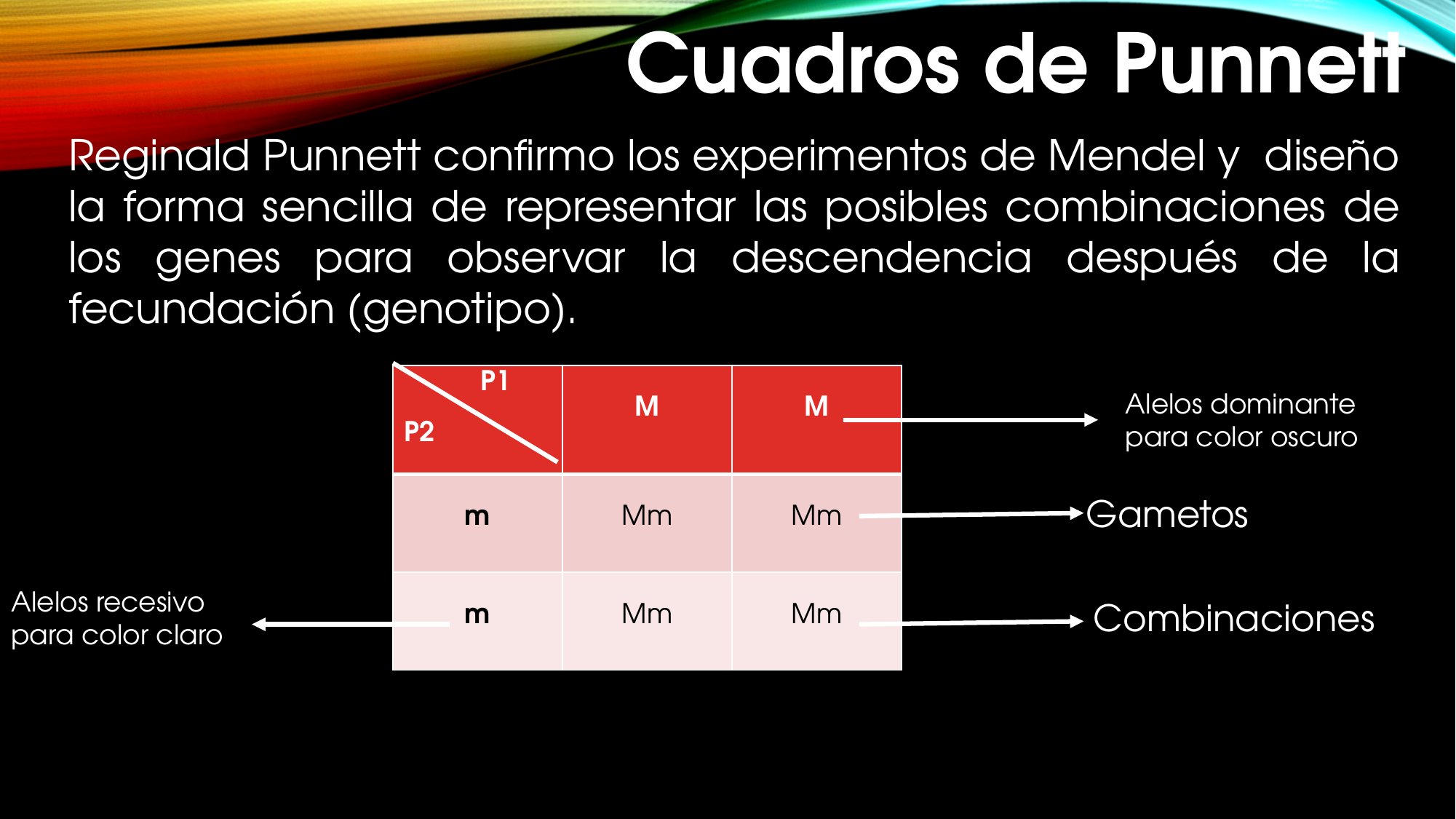

Cuadros de Punnett
Reginald Punnett confirmo los experimentos de Mendel y  diseño la forma sencilla de representar las posibles combinaciones de los genes para observar la descendencia después de la fecundación (genotipo).
| P1 P2 | M | M |
| --- | --- | --- |
| m | Mm | Mm |
| m | Mm | Mm |
Alelos dominante para color oscuro
Gametos
Alelos recesivo para color claro
Combinaciones